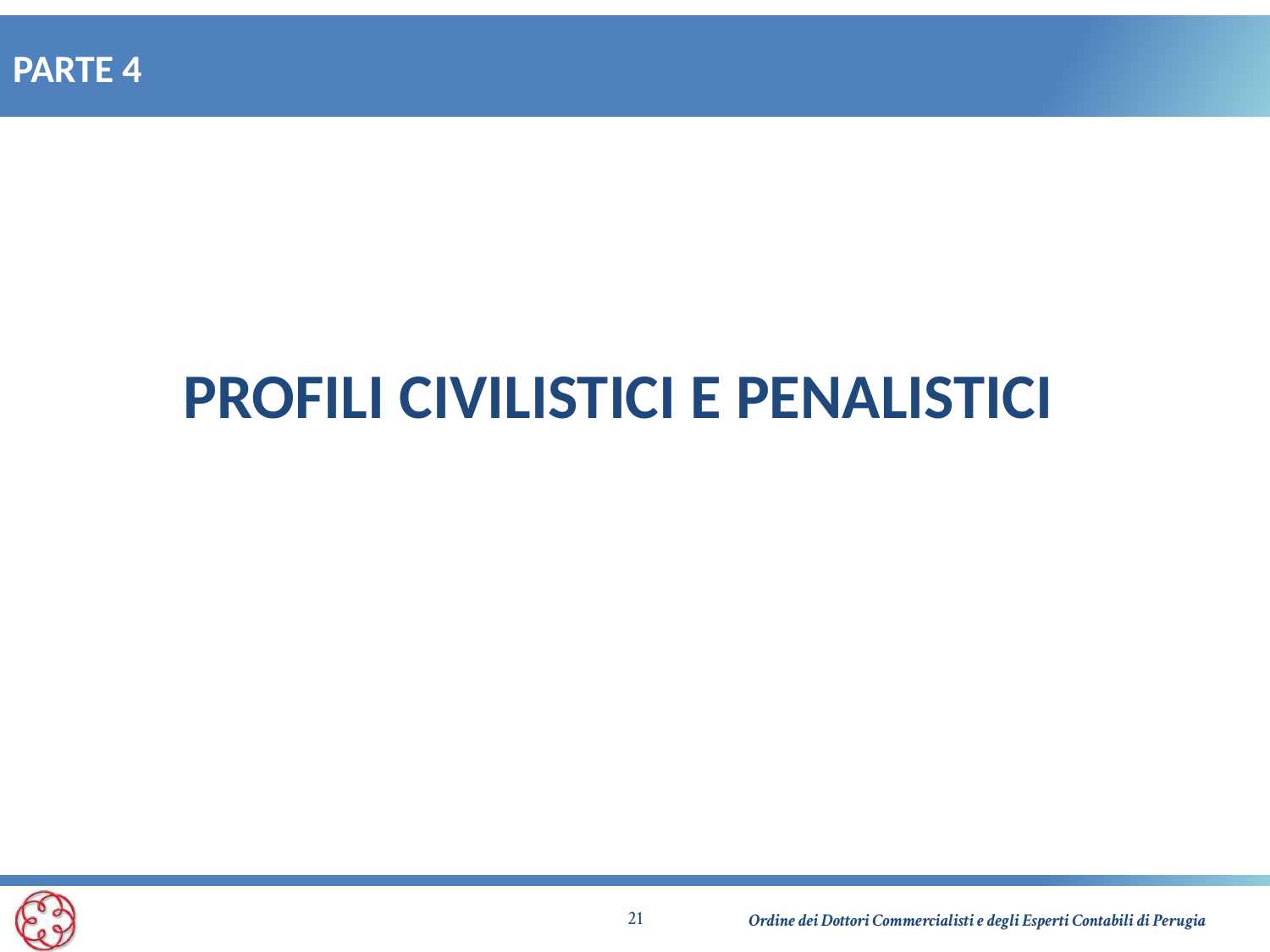

# PARTE 4
PROFILI CIVILISTICI E PENALISTICI
21